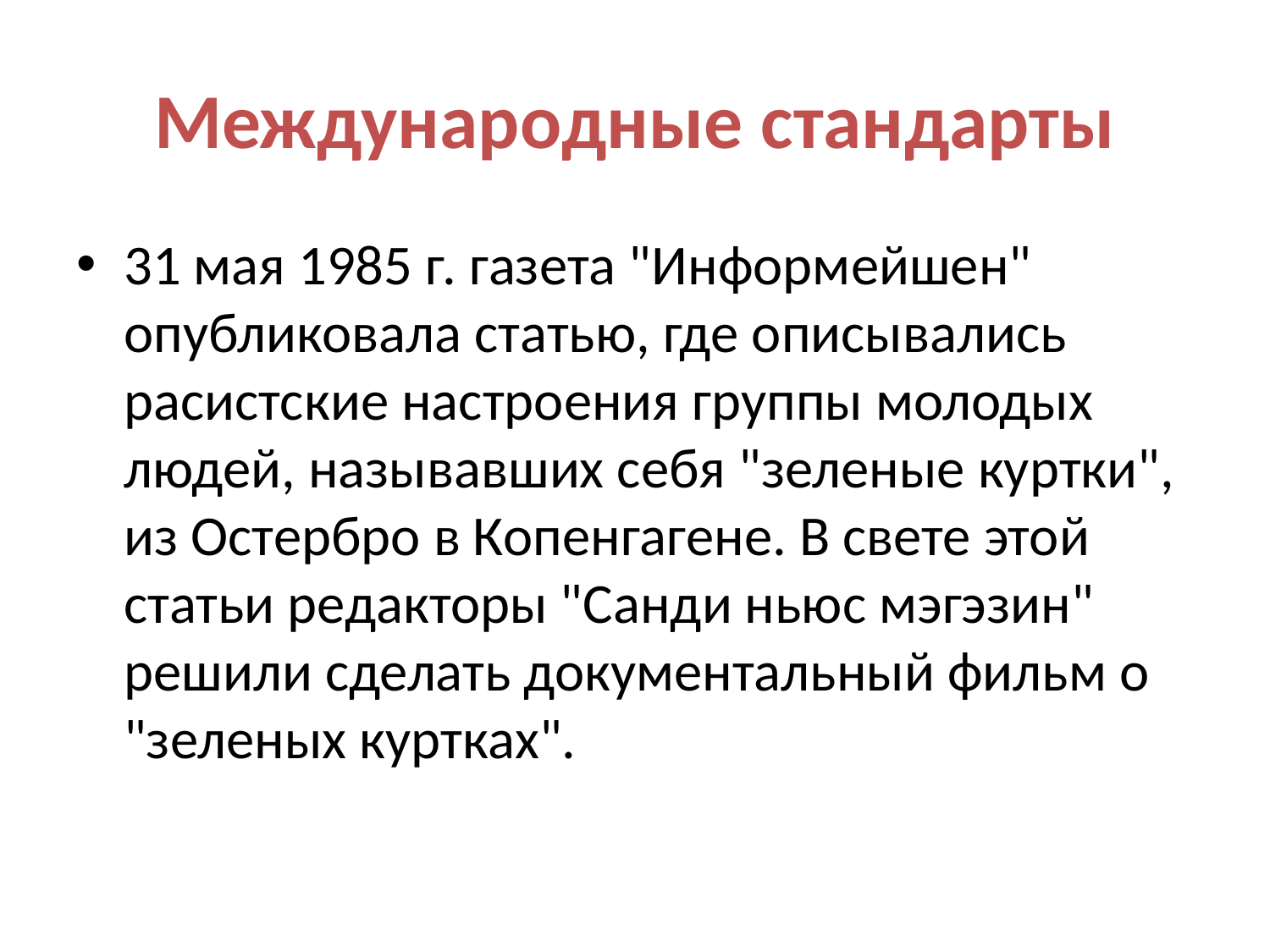

# Международные стандарты
31 мая 1985 г. газета "Информейшен" опубликовала статью, где описывались расистские настроения группы молодых людей, называвших себя "зеленые куртки", из Остербро в Копенгагене. В свете этой статьи редакторы "Санди ньюс мэгэзин" решили сделать документальный фильм о "зеленых куртках".